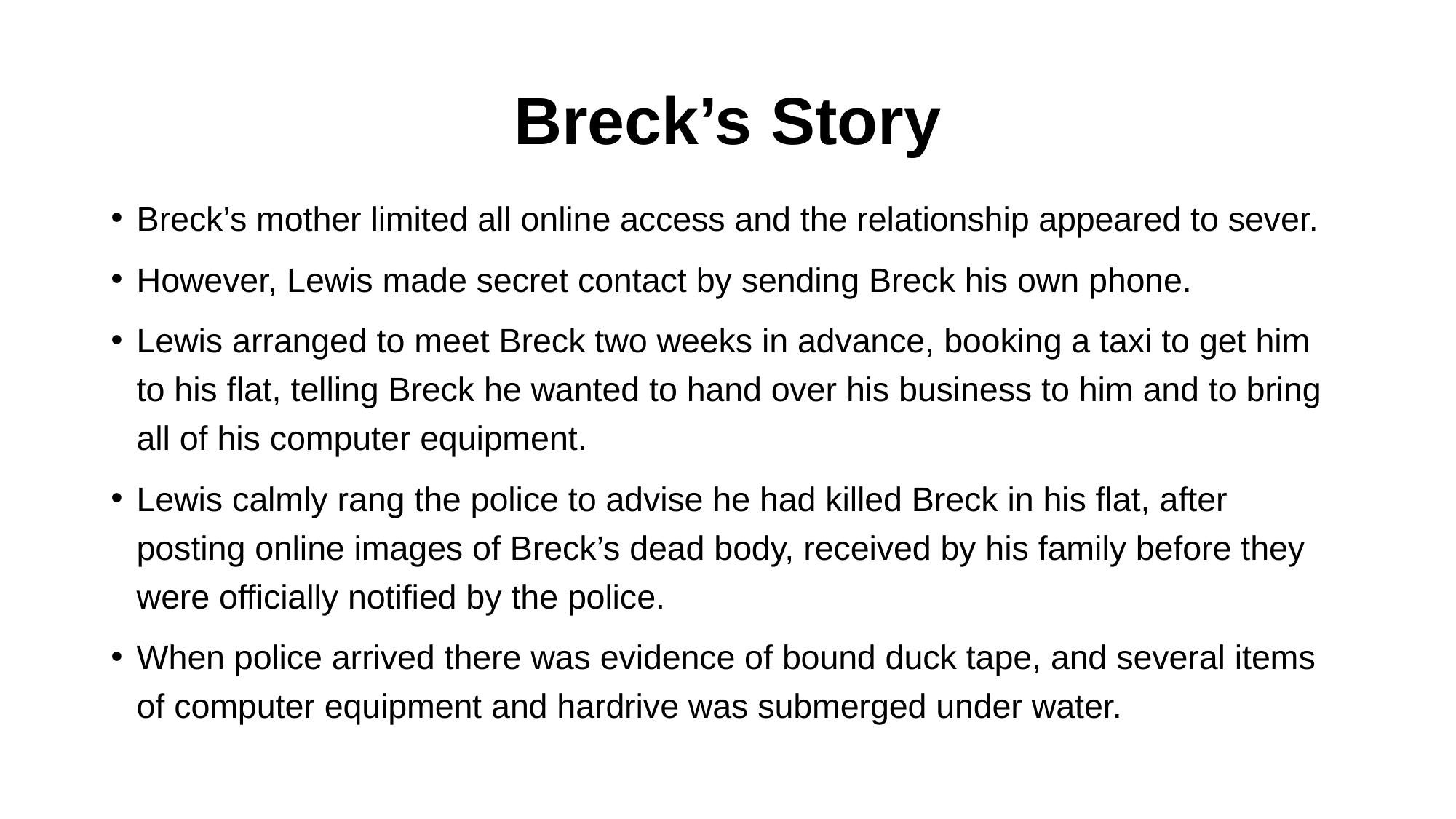

# Breck’s Story
Breck’s mother limited all online access and the relationship appeared to sever.
However, Lewis made secret contact by sending Breck his own phone.
Lewis arranged to meet Breck two weeks in advance, booking a taxi to get him to his flat, telling Breck he wanted to hand over his business to him and to bring all of his computer equipment.
Lewis calmly rang the police to advise he had killed Breck in his flat, after posting online images of Breck’s dead body, received by his family before they were officially notified by the police.
When police arrived there was evidence of bound duck tape, and several items of computer equipment and hardrive was submerged under water.